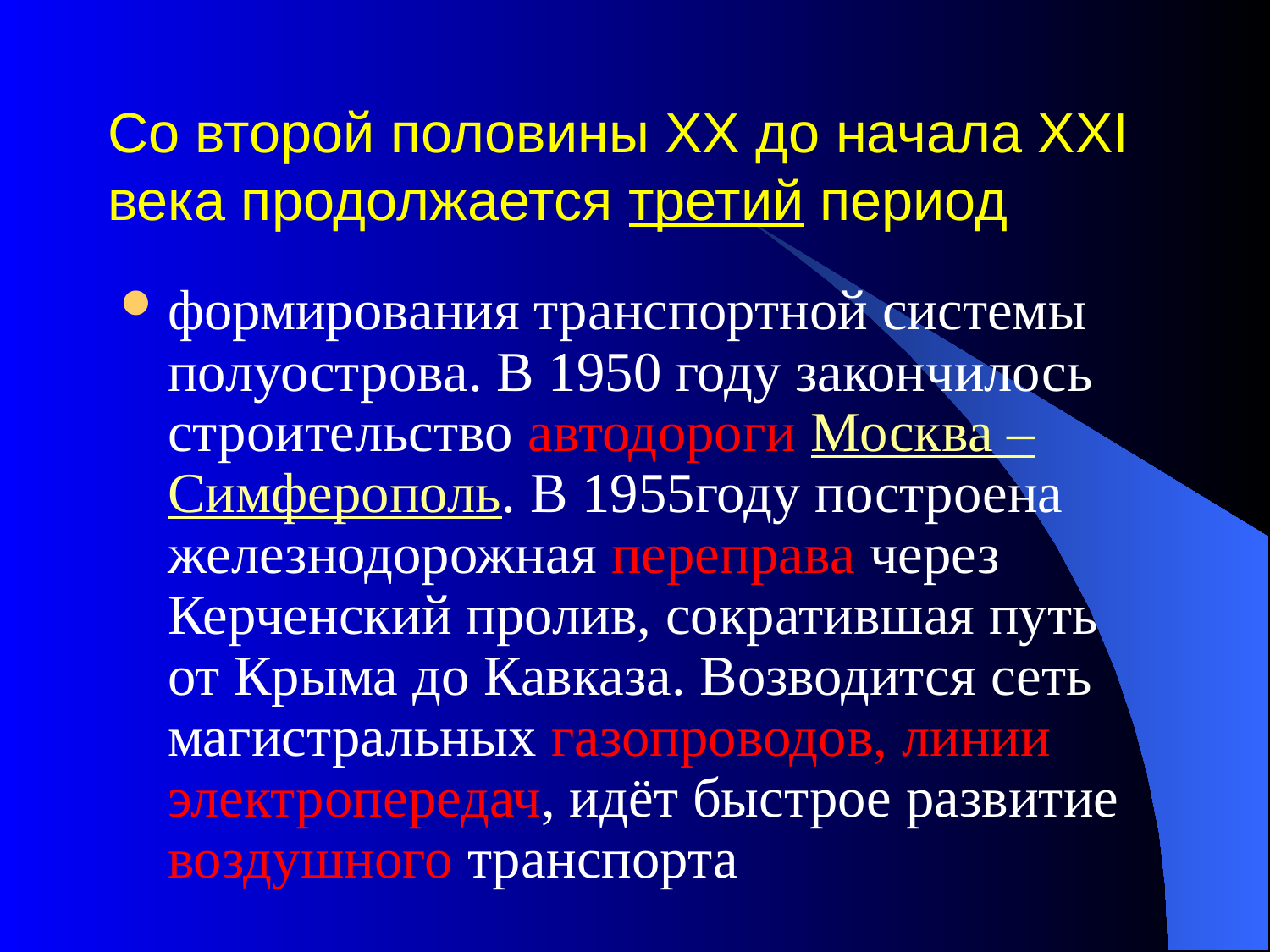

# Со второй половины XX до начала XXI века продолжается третий период
формирования транспортной системы полуострова. В 1950 году закончилось строительство автодороги Москва – Симферополь. В 1955году построена железнодорожная переправа через Керченский пролив, сократившая путь от Крыма до Кавказа. Возводится сеть магистральных газопроводов, линии электропередач, идёт быстрое развитие воздушного транспорта